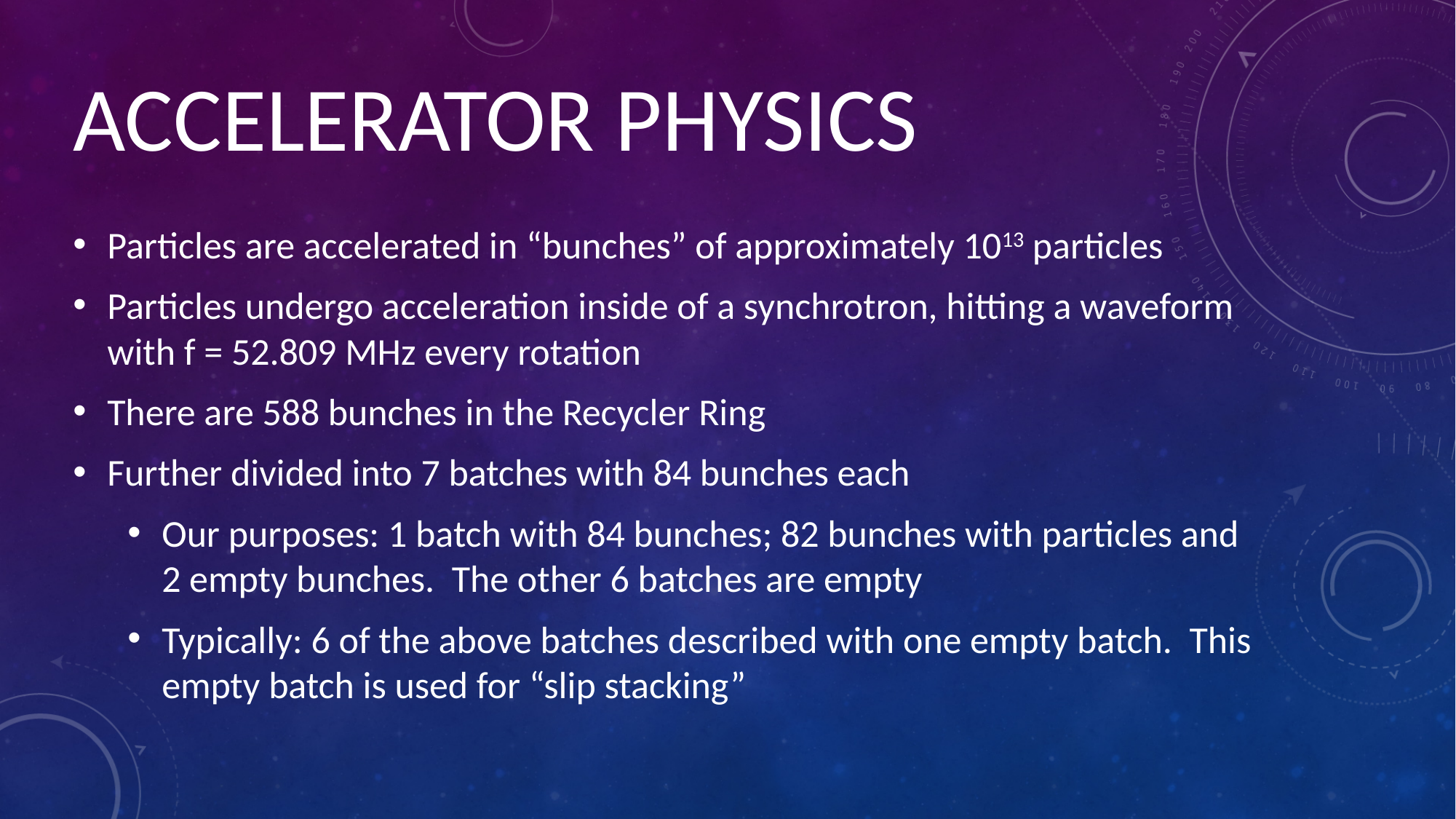

# Accelerator Physics
Particles are accelerated in “bunches” of approximately 1013 particles
Particles undergo acceleration inside of a synchrotron, hitting a waveform with f = 52.809 MHz every rotation
There are 588 bunches in the Recycler Ring
Further divided into 7 batches with 84 bunches each
Our purposes: 1 batch with 84 bunches; 82 bunches with particles and 2 empty bunches.  The other 6 batches are empty
Typically: 6 of the above batches described with one empty batch.  This empty batch is used for “slip stacking”